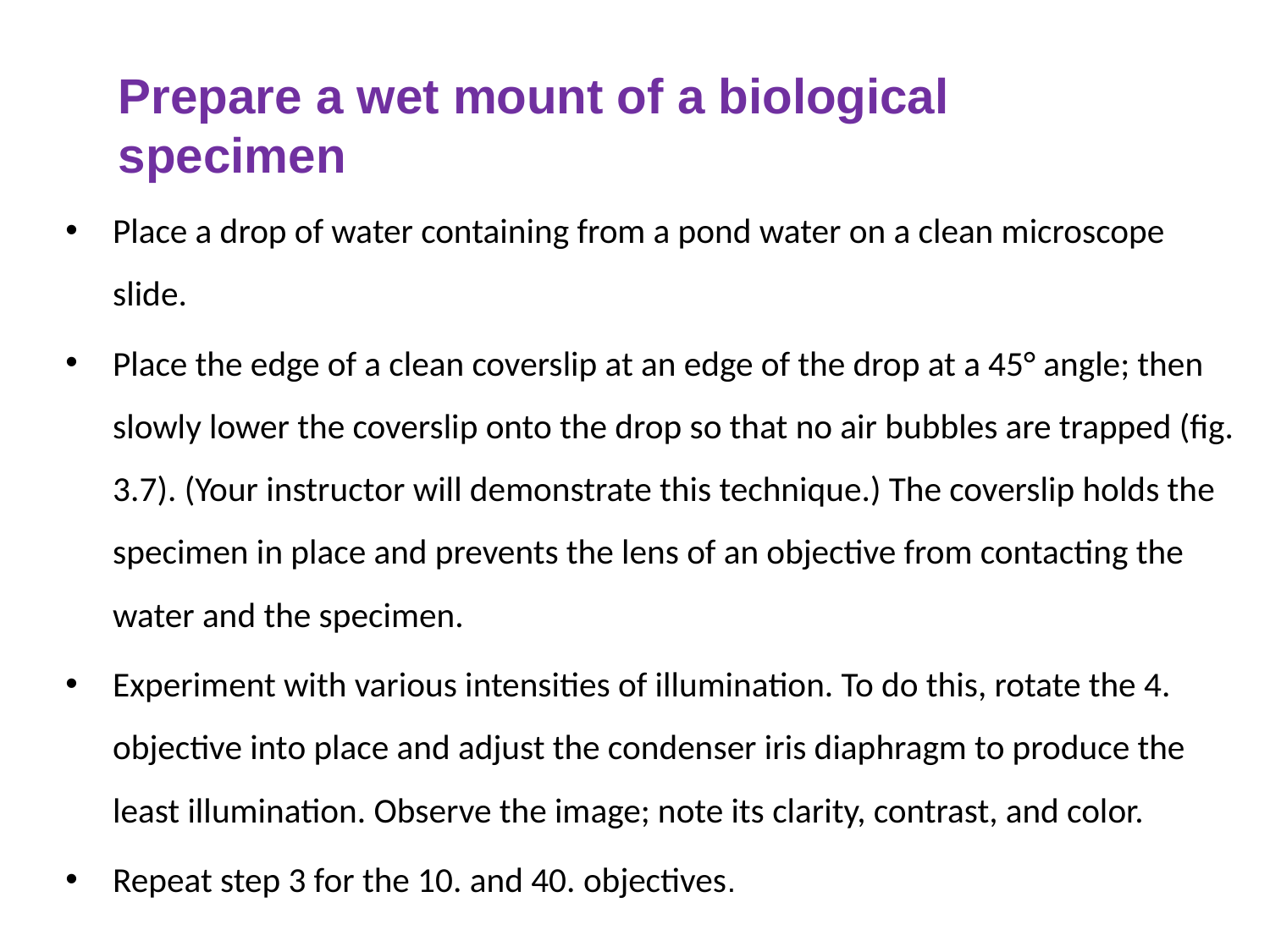

Prepare a wet mount of a biological specimen
Place a drop of water containing from a pond water on a clean microscope slide.
Place the edge of a clean coverslip at an edge of the drop at a 45° angle; then slowly lower the coverslip onto the drop so that no air bubbles are trapped (fig. 3.7). (Your instructor will demonstrate this technique.) The coverslip holds the specimen in place and prevents the lens of an objective from contacting the water and the specimen.
Experiment with various intensities of illumination. To do this, rotate the 4. objective into place and adjust the condenser iris diaphragm to produce the least illumination. Observe the image; note its clarity, contrast, and color.
Repeat step 3 for the 10. and 40. objectives.